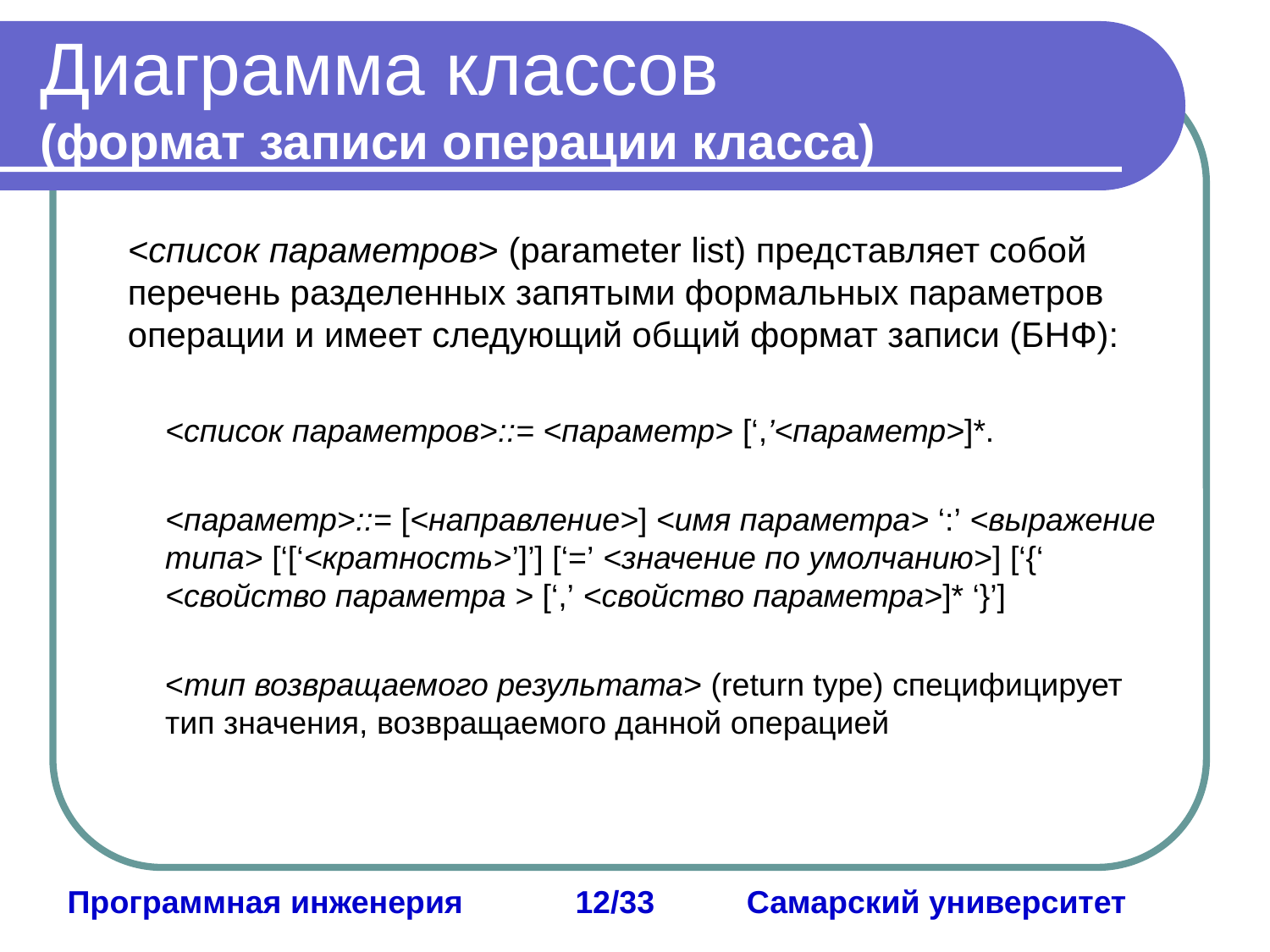

# Диаграмма классов (формат записи операции класса)
<список параметров> (parameter list) представляет собой перечень разделенных запятыми формальных параметров операции и имеет следующий общий формат записи (БНФ):

<список параметров>::= <параметр> [‘,’<параметр>]*.

<параметр>::= [<направление>] <имя параметра> ‘:’ <выражение типа> [‘[‘<кратность>’]’] [‘=’ <значение по умолчанию>] [‘{‘ <свойство параметра > [‘,’ <свойство параметра>]* ‘}’]

<тип возвращаемого результата> (return type) специфицирует тип значения, возвращаемого данной операцией
Программная инженерия	12/33	     Самарский университет